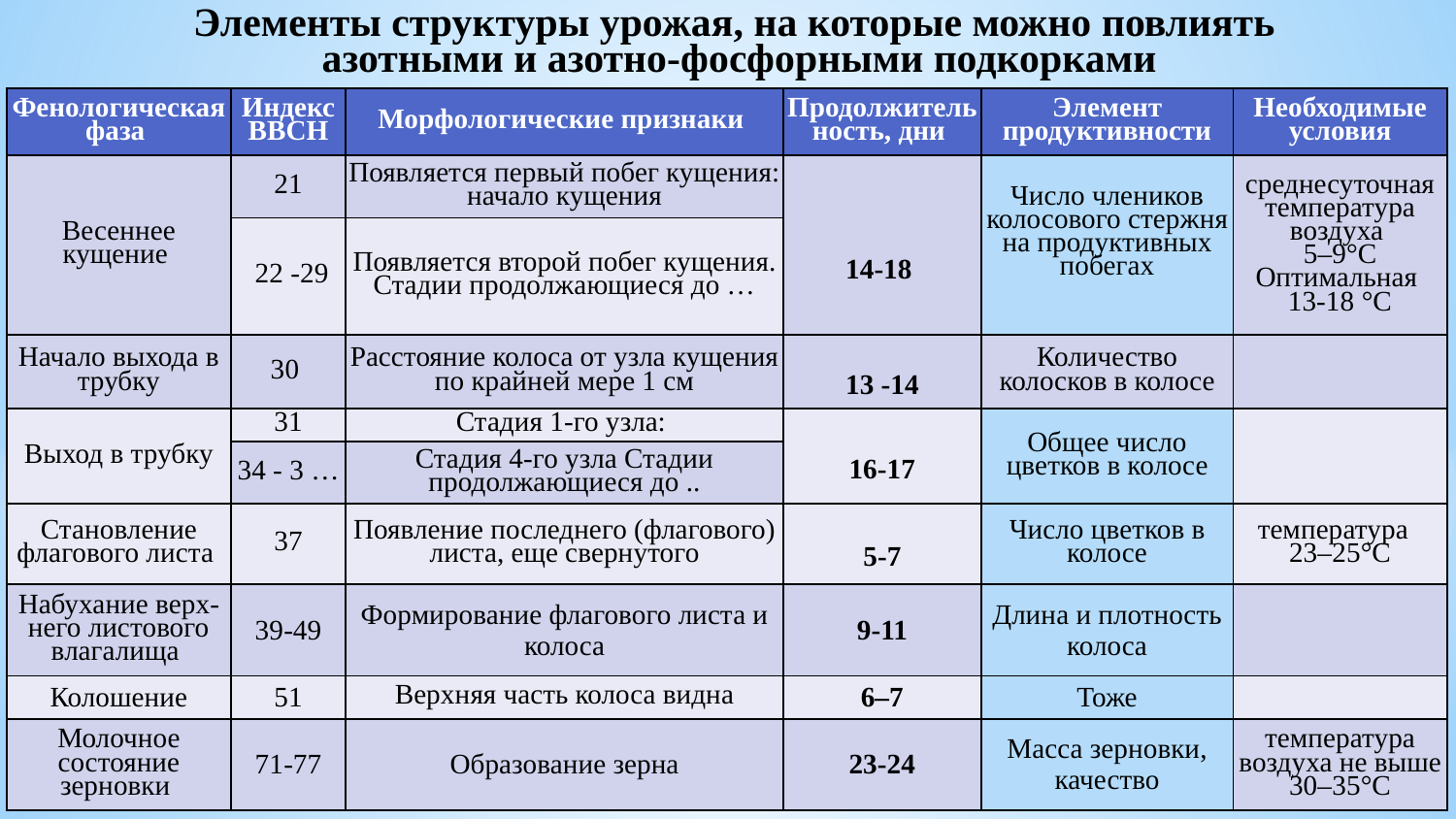

Элементы структуры урожая, на которые можно повлиять
азотными и азотно-фосфорными подкорками
| Фенологическая фаза | Индекс ВВСН | Морфологические признаки | Продолжительность, дни | Элемент продуктивности | Необходимые условия |
| --- | --- | --- | --- | --- | --- |
| Весеннее кущение | 21 | Появляется первый побег кущения: начало кущения | 14-18 | Число члеников колосового стержня на продуктивных побегах | среднесуточная температура воздуха 5–9°С Оптимальная 13-18 °С |
|  | 22 -29 | Появляется второй побег кущения. Стадии продолжающиеся до … |  |  |  |
| Начало выхода в трубку | 30 | Расстояние колоса от узла кущения по крайней мере 1 см | 13 -14 | Количество колосков в колосе |  |
| Выход в трубку | 31 | Стадия 1-го узла: | 16-17 | Общее число цветков в колосе |  |
|  | 34 - 3 … | Стадия 4-го узла Стадии продолжающиеся до .. |  |  |  |
| Становление флагового листа | 37 | Появление последнего (флагового) листа, еще свернутого | 5-7 | Число цветков в колосе | температура 23–25°С |
| Набухание верх-него листового влагалища | 39-49 | Формирование флагового листа и колоса | 9-11 | Длина и плотность колоса |  |
| Колошение | 51 | Верхняя часть колоса видна | 6–7 | Тоже |  |
| Молочное состояние зерновки | 71-77 | Образование зерна | 23-24 | Масса зерновки, качество | температура воздуха не выше 30–35°С |